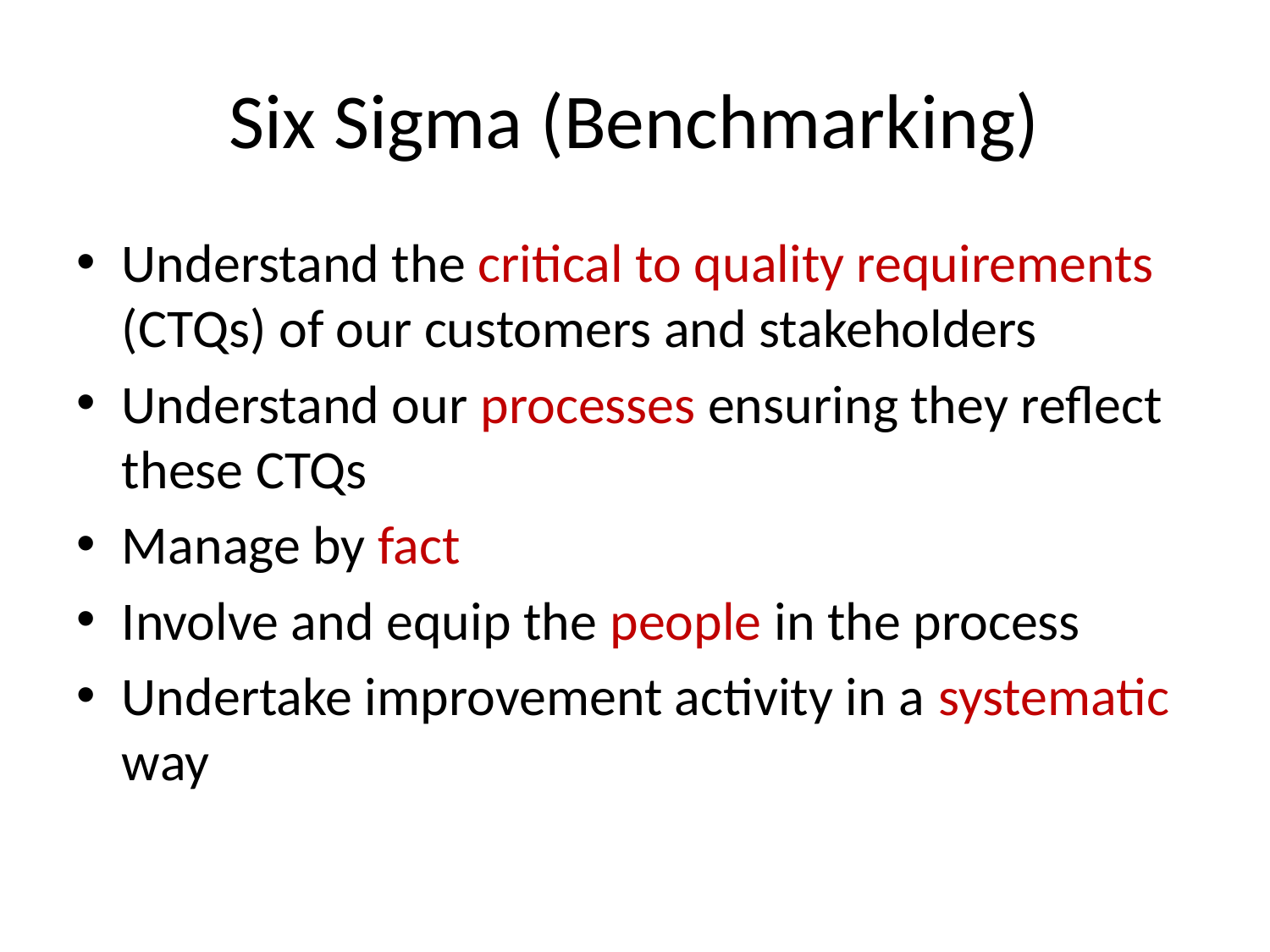

# Six Sigma (Benchmarking)
Understand the critical to quality requirements (CTQs) of our customers and stakeholders
Understand our processes ensuring they reflect these CTQs
Manage by fact
Involve and equip the people in the process
Undertake improvement activity in a systematic way